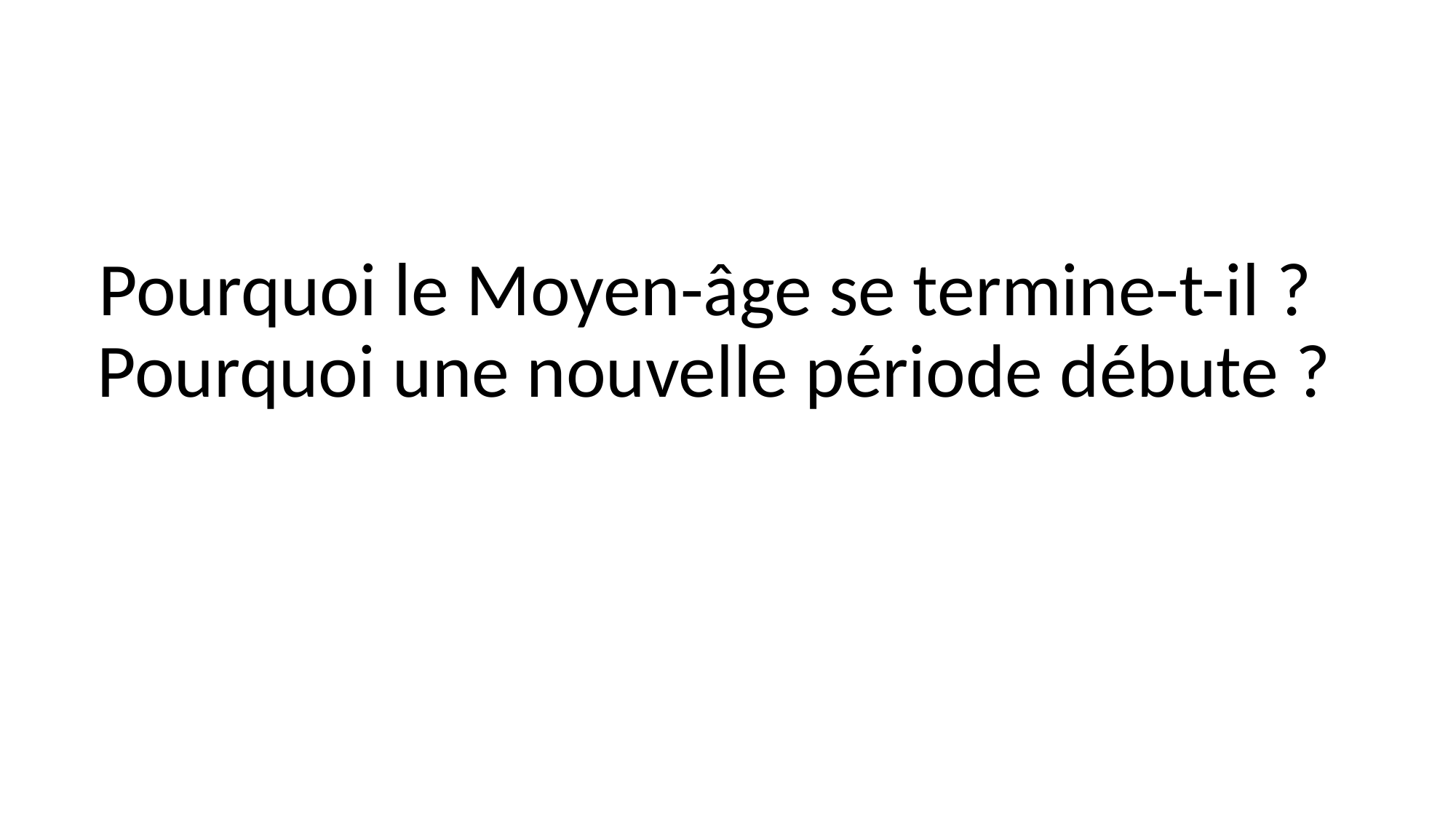

# Pourquoi le Moyen-âge se termine-t-il ? Pourquoi une nouvelle période débute ?